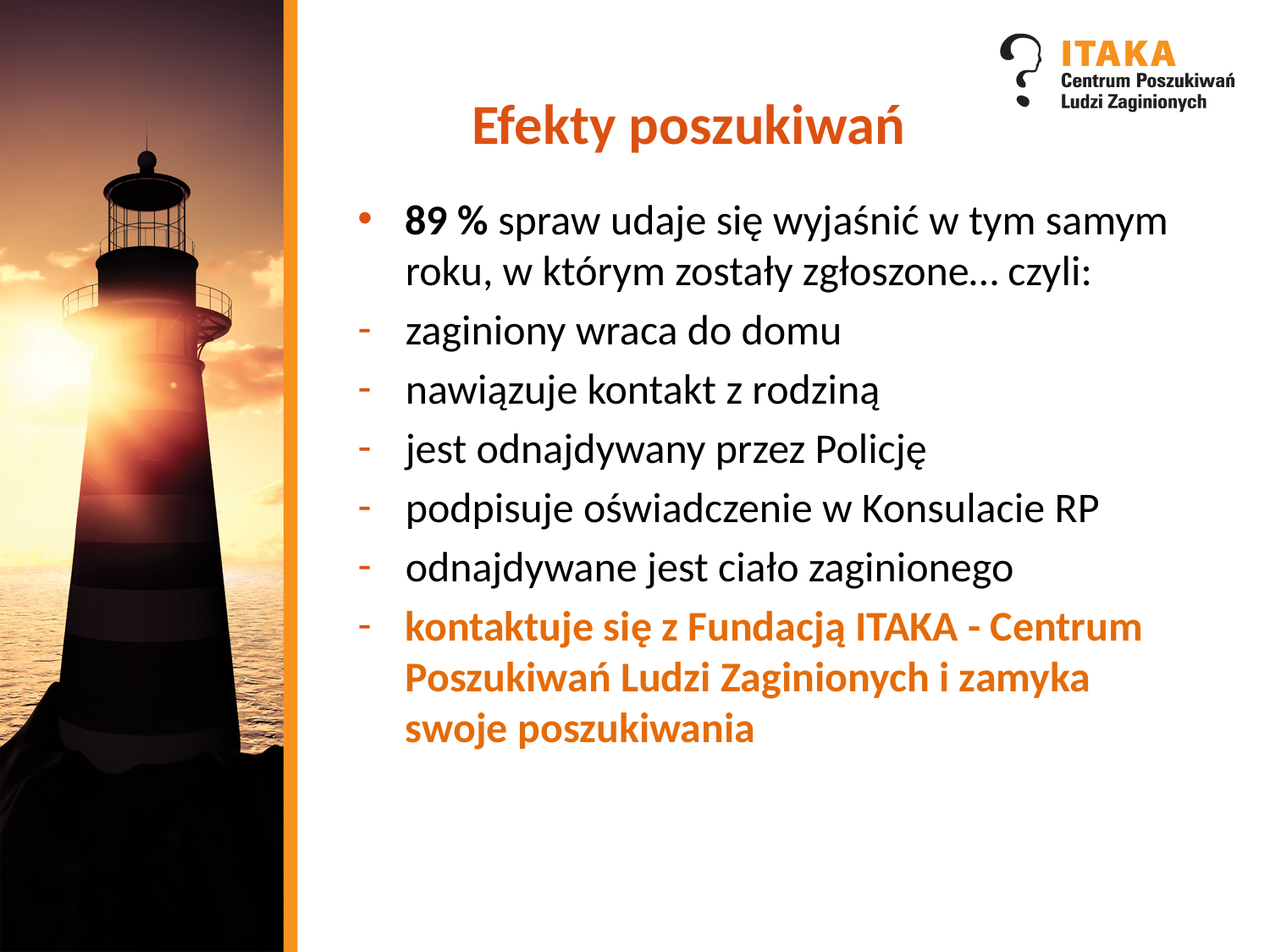

# Efekty poszukiwań
89 % spraw udaje się wyjaśnić w tym samym roku, w którym zostały zgłoszone… czyli:
zaginiony wraca do domu
nawiązuje kontakt z rodziną
jest odnajdywany przez Policję
podpisuje oświadczenie w Konsulacie RP
odnajdywane jest ciało zaginionego
kontaktuje się z Fundacją ITAKA - Centrum Poszukiwań Ludzi Zaginionych i zamyka swoje poszukiwania